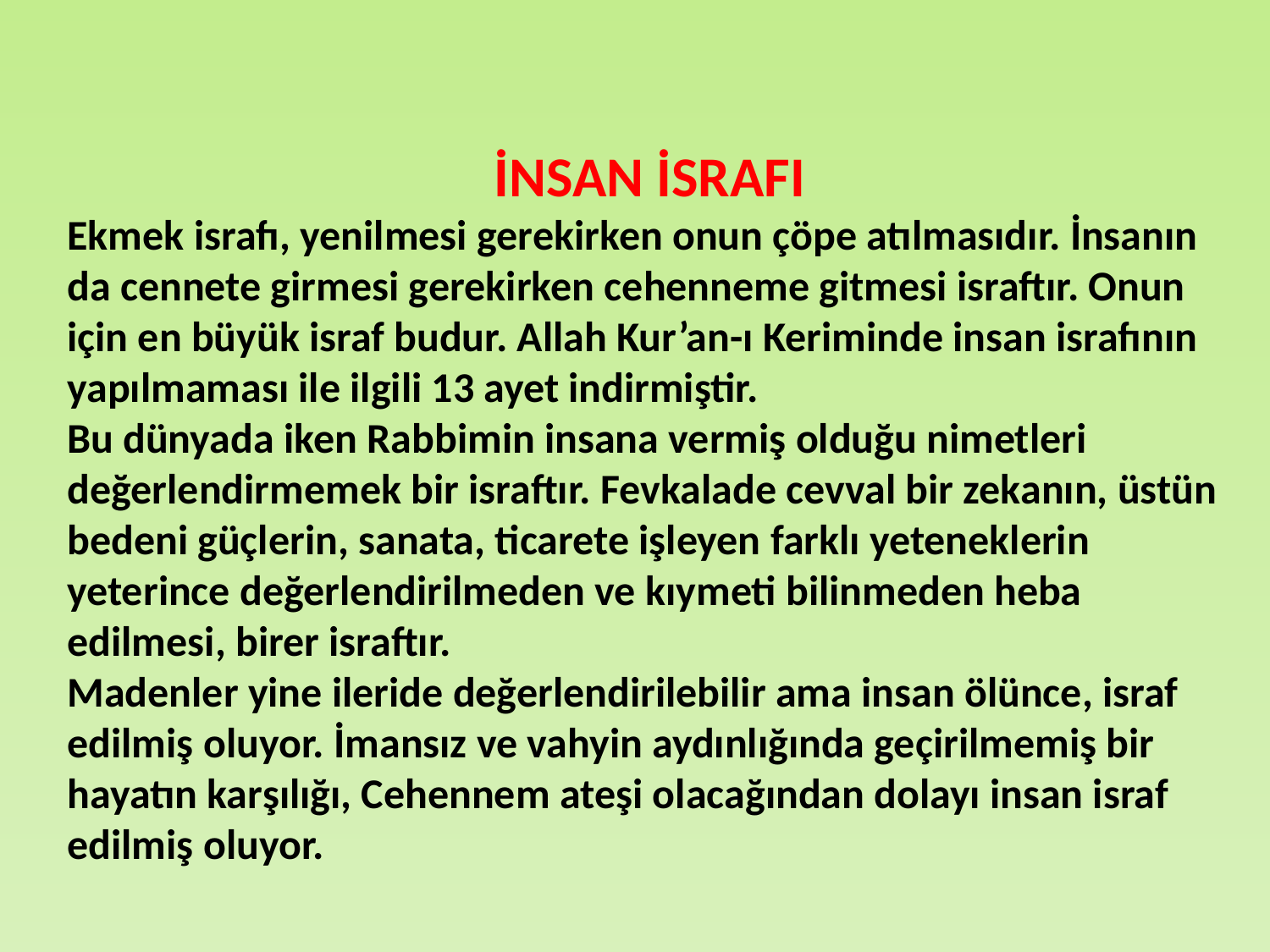

İNSAN İSRAFI
Ekmek israfı, yenilmesi gerekirken onun çöpe atılmasıdır. İnsanın da cennete girmesi gerekirken cehenneme gitmesi israftır. Onun için en büyük israf budur. Allah Kur’an-ı Keriminde insan israfının yapılmaması ile ilgili 13 ayet indirmiştir.
Bu dünyada iken Rabbimin insana vermiş olduğu nimetleri değerlendirmemek bir israftır. Fevkalade cevval bir zekanın, üstün bedeni güçlerin, sanata, ticarete işleyen farklı yeteneklerin yeterince değerlendirilmeden ve kıymeti bilinmeden heba edilmesi, birer israftır.
Madenler yine ileride değerlendirilebilir ama insan ölünce, israf edilmiş oluyor. İmansız ve vahyin aydınlığında geçirilmemiş bir hayatın karşılığı, Cehennem ateşi olacağından dolayı insan israf edilmiş oluyor.